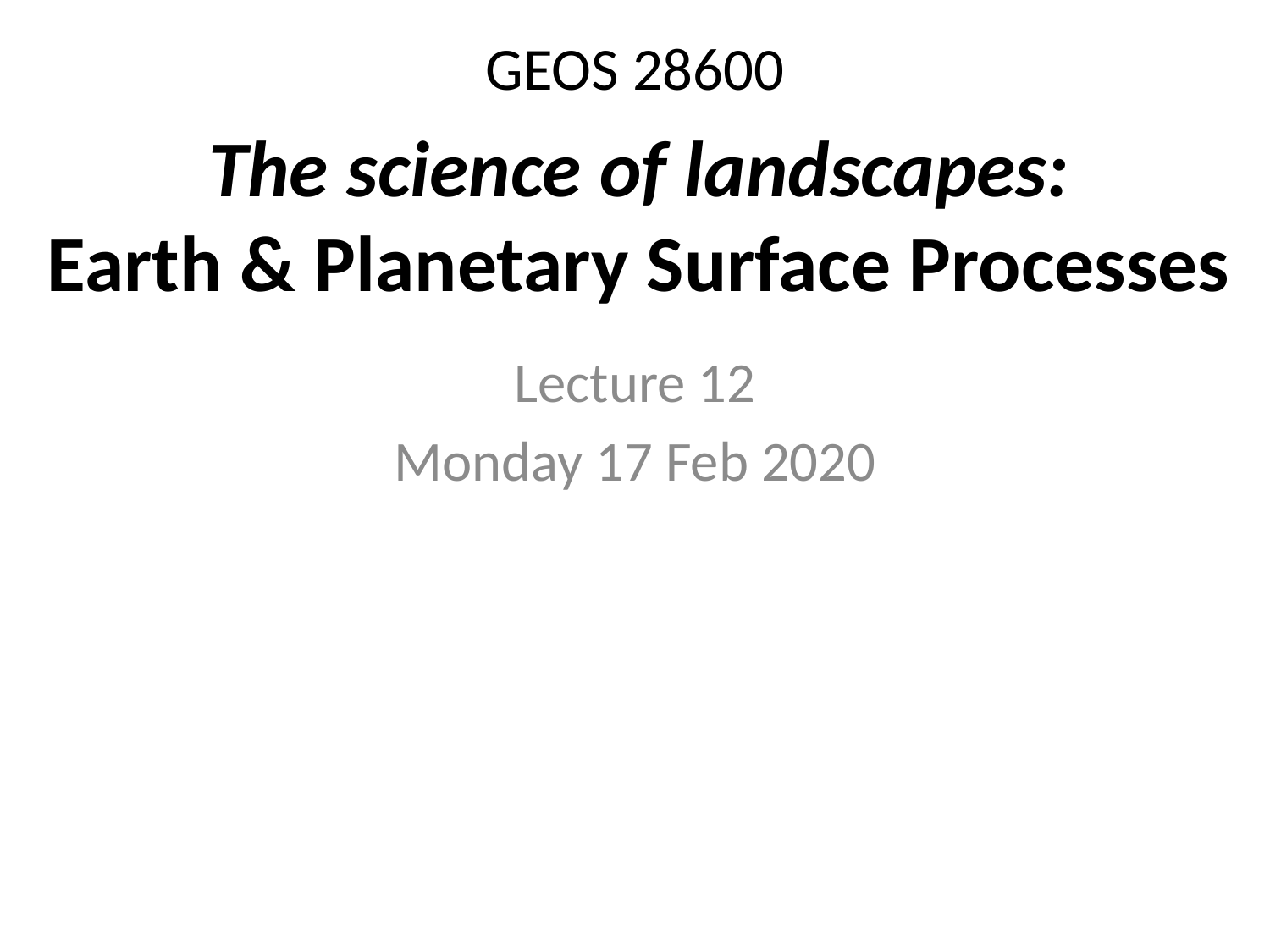

# GEOS 28600
The science of landscapes:
Earth & Planetary Surface Processes
Lecture 12
Monday 17 Feb 2020